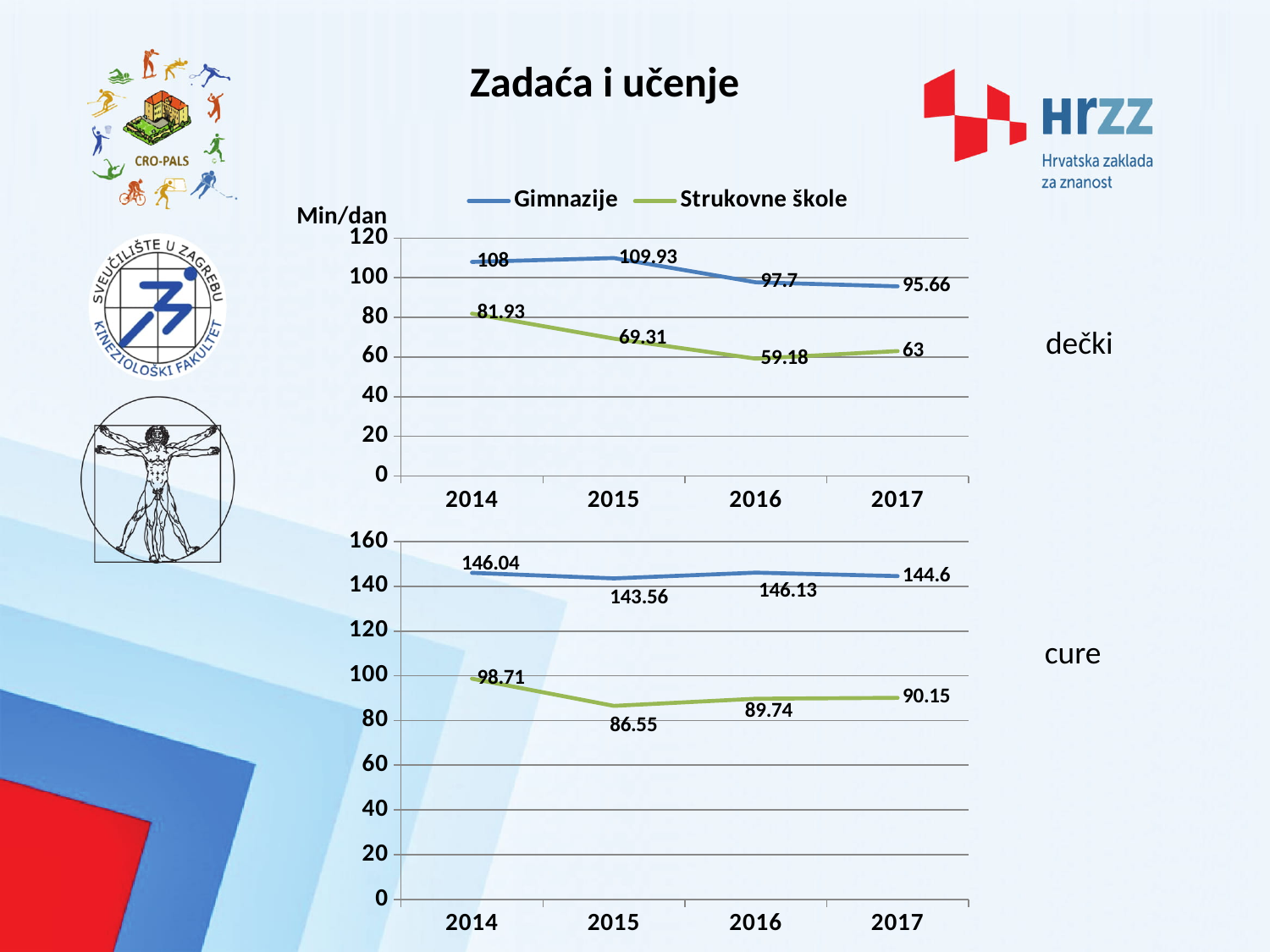

Zadaća i učenje

### Chart

| Category | Gimnazije | Strukovne škole |
|---|---|---|
| 2014 | 108.0 | 81.93 |
| 2015 | 109.93 | 69.31 |
| 2016 | 97.7 | 59.18 |
| 2017 | 95.66 | 63.0 |
Min/dan
dečki

### Chart

| Category | Gimnazije | Strukovne škole |
|---|---|---|
| 2014 | 146.04 | 98.71000000000002 |
| 2015 | 143.56 | 86.55 |
| 2016 | 146.13 | 89.74000000000002 |
| 2017 | 144.6 | 90.14999999999999 |
cure